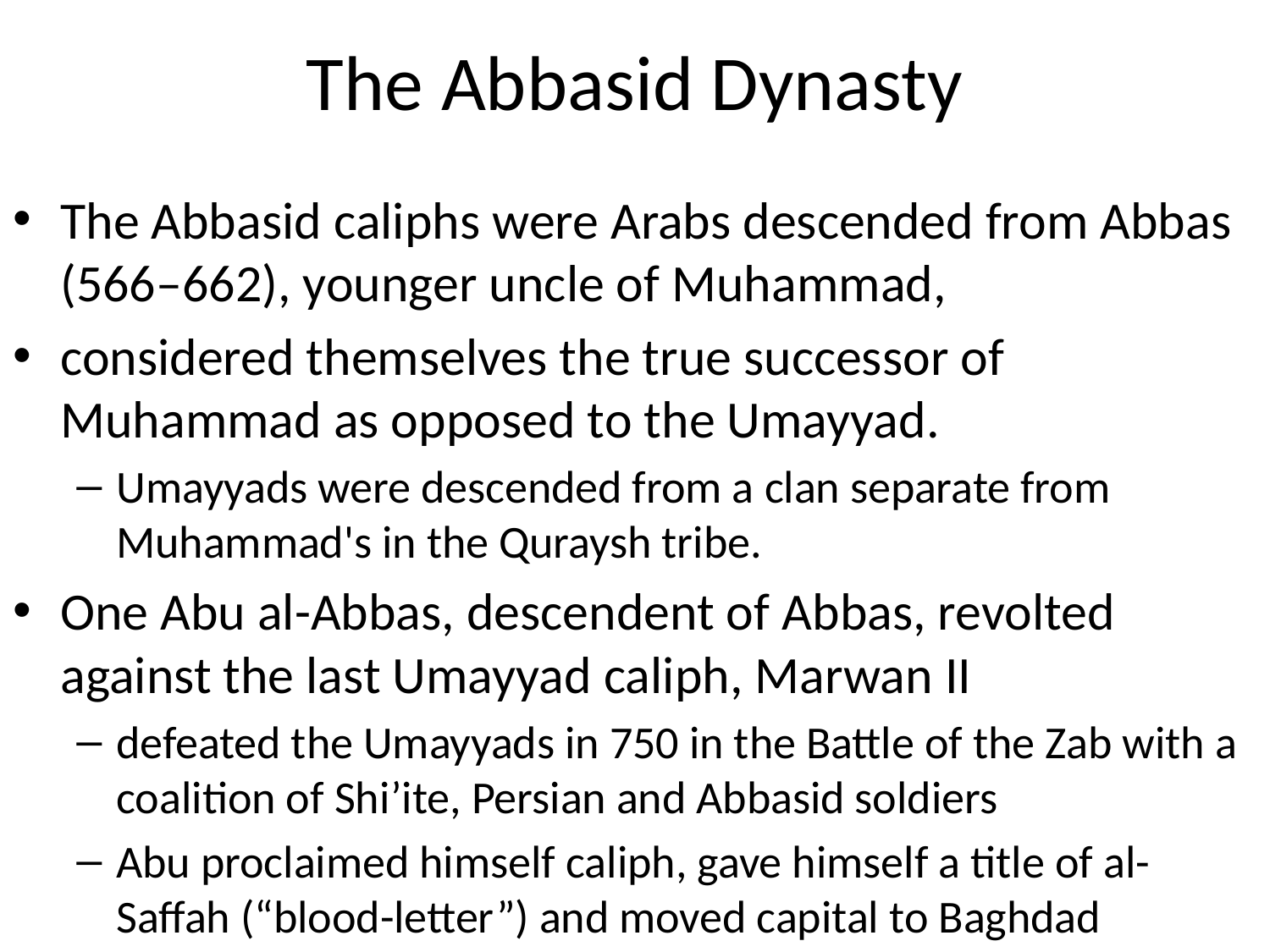

# The Abbasid Dynasty
The Abbasid caliphs were Arabs descended from Abbas (566–662), younger uncle of Muhammad,
considered themselves the true successor of Muhammad as opposed to the Umayyad.
Umayyads were descended from a clan separate from Muhammad's in the Quraysh tribe.
One Abu al-Abbas, descendent of Abbas, revolted against the last Umayyad caliph, Marwan II
defeated the Umayyads in 750 in the Battle of the Zab with a coalition of Shi’ite, Persian and Abbasid soldiers
Abu proclaimed himself caliph, gave himself a title of al-Saffah (“blood-letter”) and moved capital to Baghdad